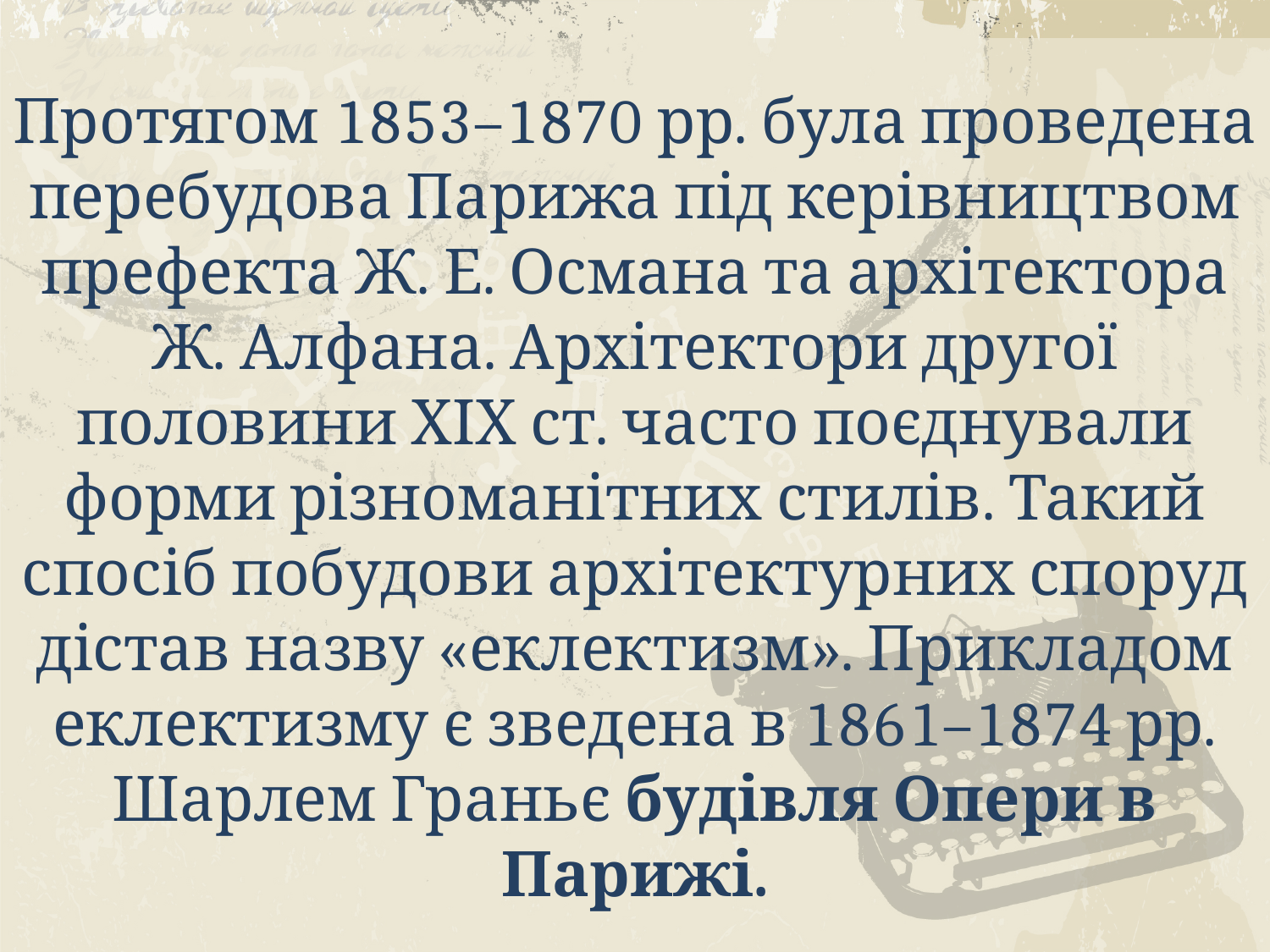

# Протягом 1853–1870 рр. була проведена перебудова Парижа під керівництвом префекта Ж. Е. Османа та архітектора Ж. Алфана. Архітектори другої половини ХІХ ст. часто поєднували форми різноманітних стилів. Такий спосіб побудови архітектурних споруд дістав назву «еклектизм». Прикладом еклектизму є зведена в 1861–1874 рр. Шарлем Граньє будівля Опери в Парижі.